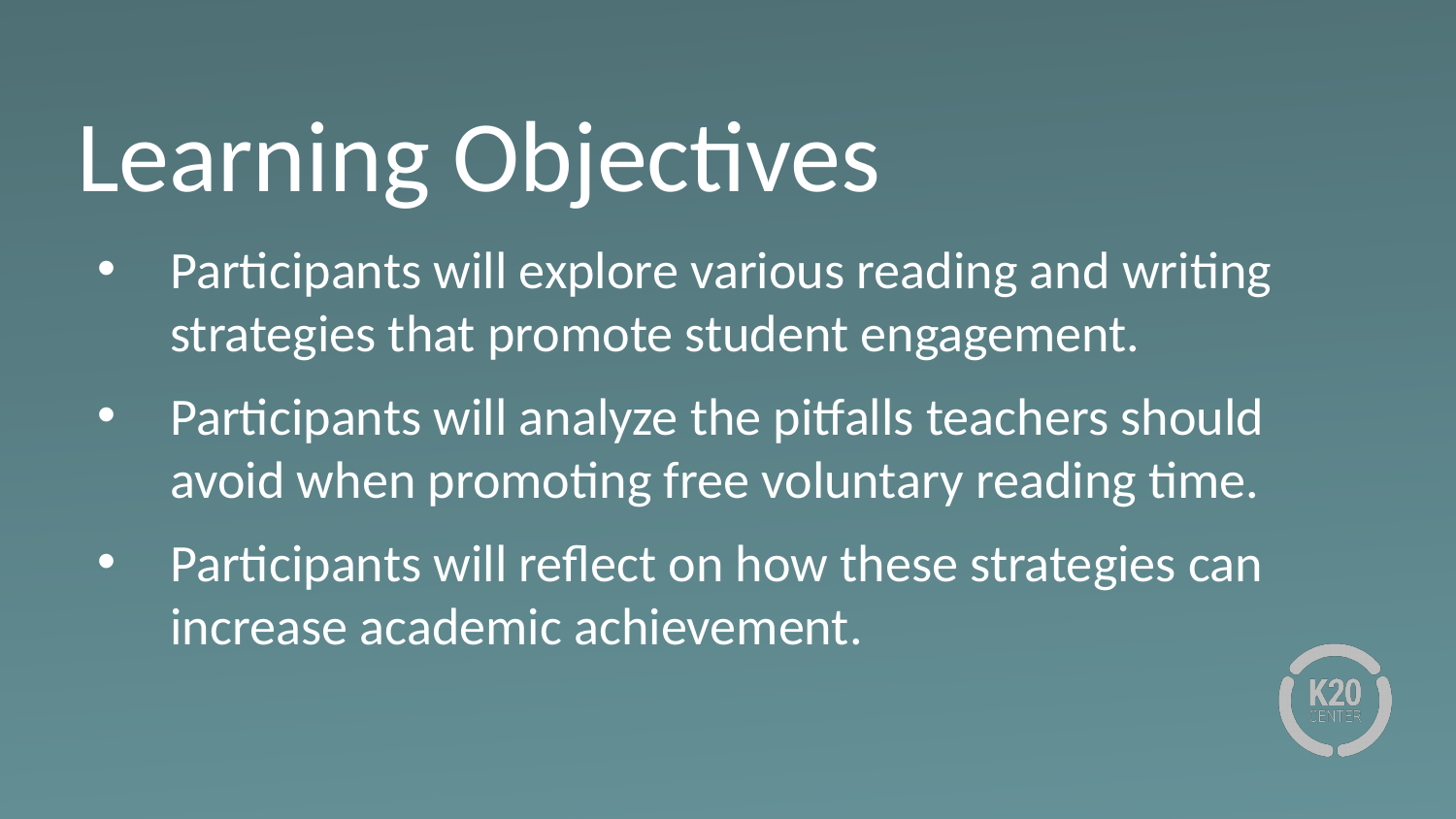

# Learning Objectives
Participants will explore various reading and writing strategies that promote student engagement.
Participants will analyze the pitfalls teachers should avoid when promoting free voluntary reading time.
Participants will reflect on how these strategies can increase academic achievement.